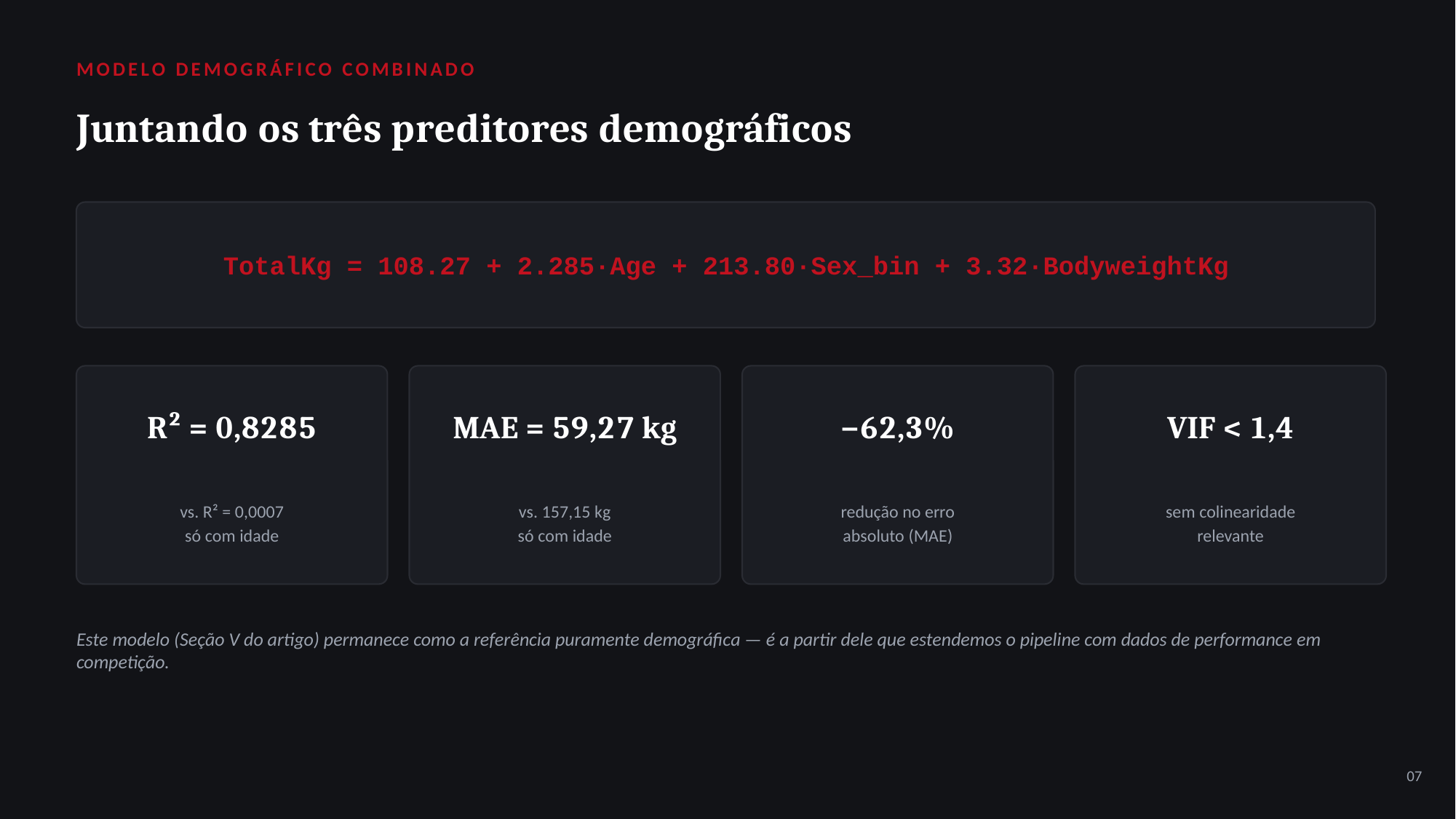

MODELO DEMOGRÁFICO COMBINADO
Juntando os três preditores demográficos

TotalKg = 108.27 + 2.285·Age + 213.80·Sex_bin + 3.32·BodyweightKg

R² = 0,8285
MAE = 59,27 kg
−62,3%
VIF < 1,4
vs. R² = 0,0007
só com idade
vs. 157,15 kg
só com idade
redução no erro
absoluto (MAE)
sem colinearidade
relevante
Este modelo (Seção V do artigo) permanece como a referência puramente demográfica — é a partir dele que estendemos o pipeline com dados de performance em competição.
07